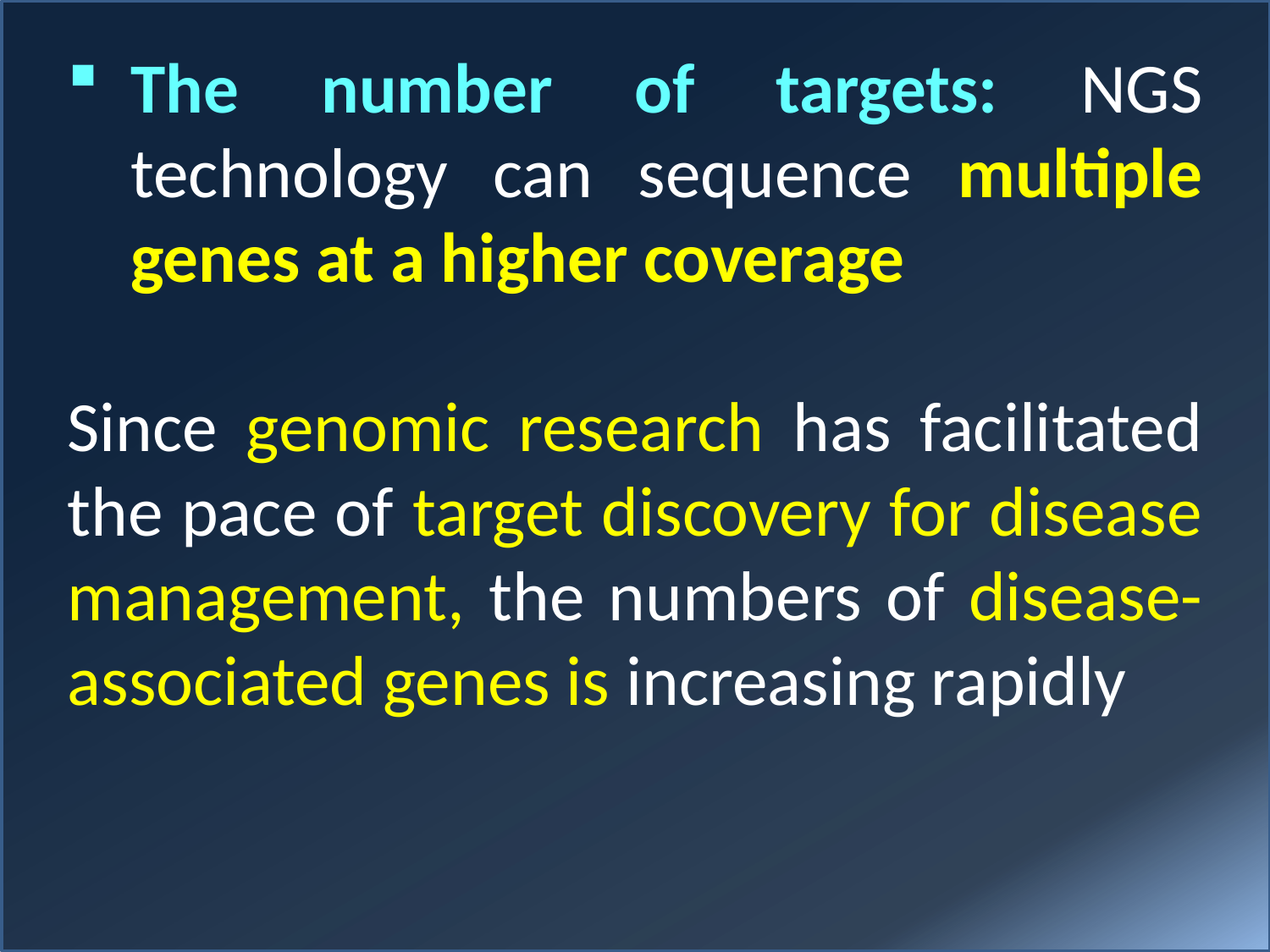

The number of targets: NGS technology can sequence multiple genes at a higher coverage

Since genomic research has facilitated the pace of target discovery for disease management, the numbers of disease-associated genes is increasing rapidly